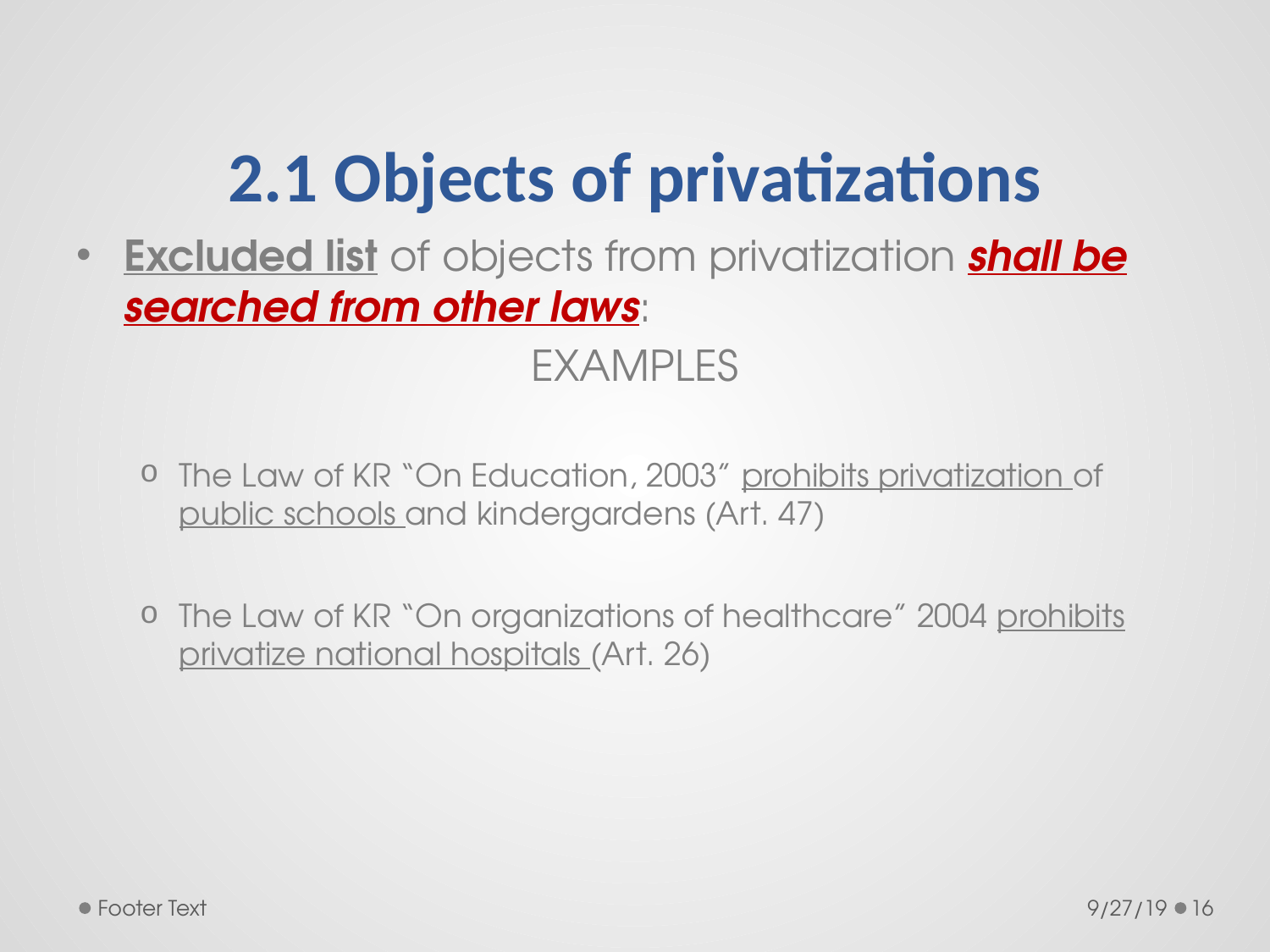

# 2.1 Objects of privatizations
Excluded list of objects from privatization shall be searched from other laws:
EXAMPLES

The Law of KR “On Education, 2003” prohibits privatization of public schools and kindergardens (Art. 47)

The Law of KR “On organizations of healthcare” 2004 prohibits privatize national hospitals (Art. 26)
Footer Text
9/27/19
16